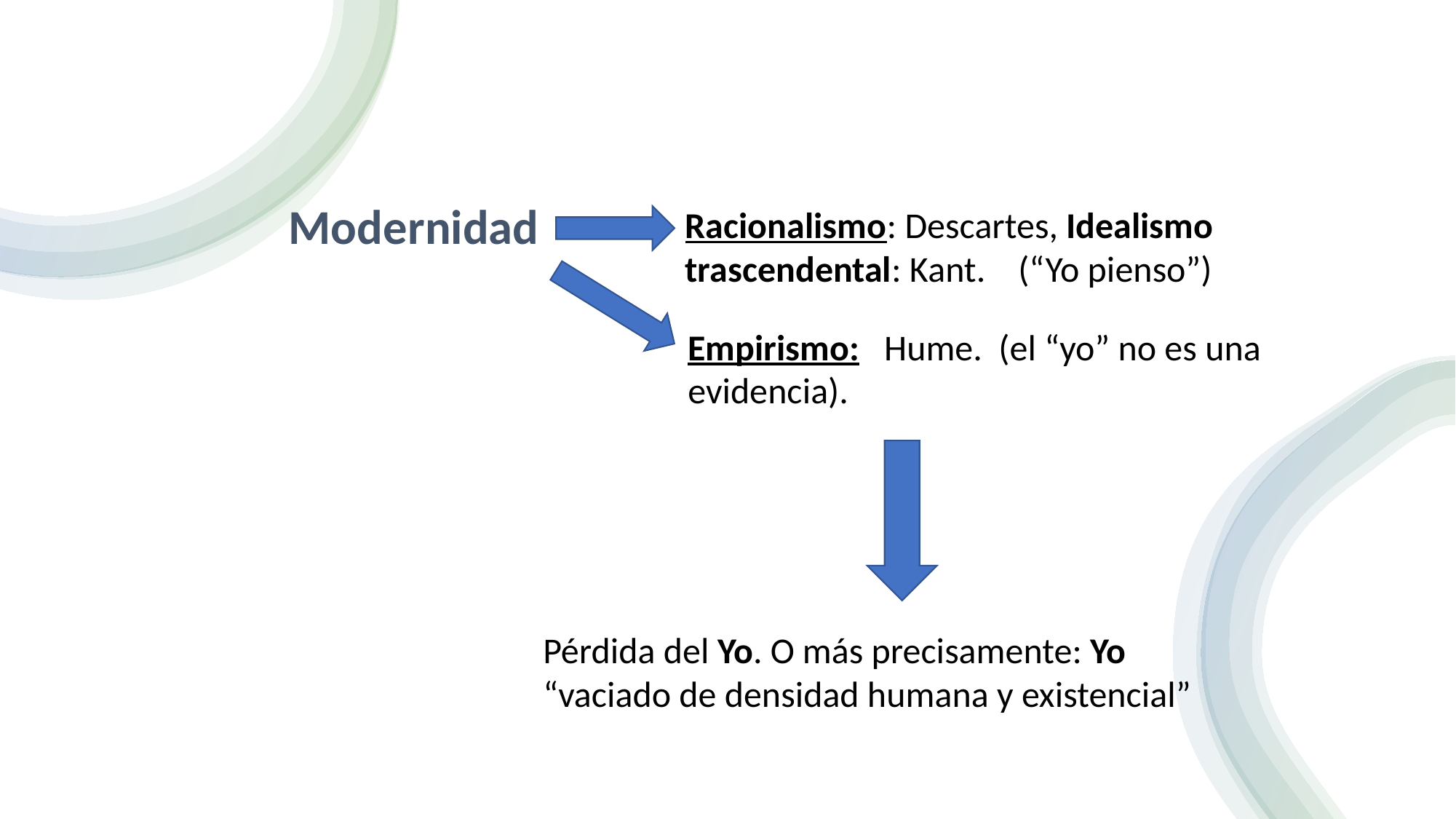

Racionalismo: Descartes, Idealismo trascendental: Kant.    (“Yo pienso”)
    Modernidad

Empirismo:   Hume.  (el “yo” no es una evidencia).

Pérdida del Yo. O más precisamente: Yo “vaciado de densidad humana y existencial”